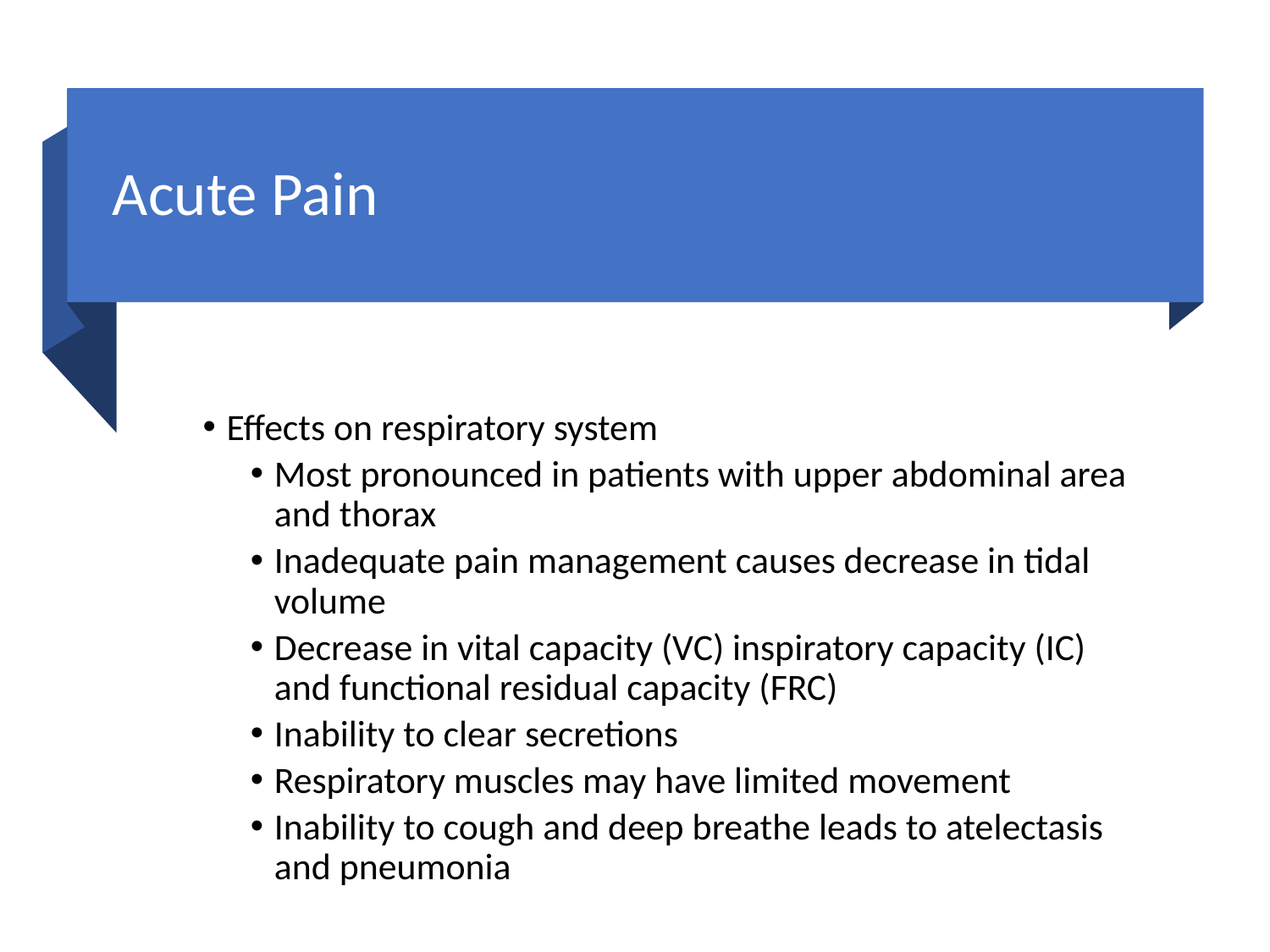

# Acute Pain

Effects on respiratory system
Most pronounced in patients with upper abdominal area and thorax
Inadequate pain management causes decrease in tidal volume
Decrease in vital capacity (VC) inspiratory capacity (IC) and functional residual capacity (FRC)
Inability to clear secretions
Respiratory muscles may have limited movement
Inability to cough and deep breathe leads to atelectasis and pneumonia